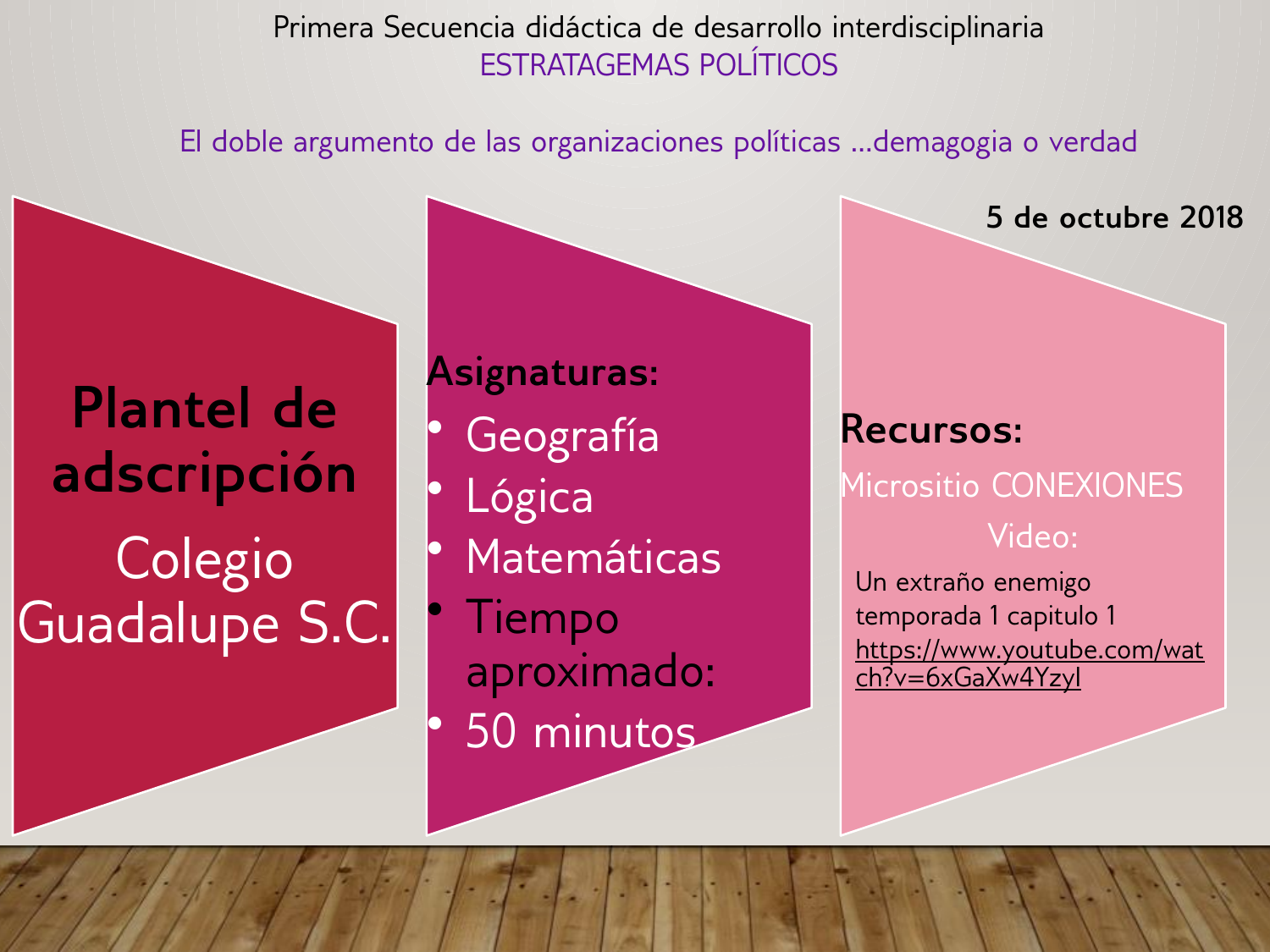

Primera Secuencia didáctica de desarrollo interdisciplinaria
ESTRATAGEMAS POLÍTICOS

El doble argumento de las organizaciones políticas …demagogia o verdad

5 de octubre 2018

Plantel de adscripción
Colegio Guadalupe S.C.
Asignaturas:
Geografía
Lógica
Matemáticas
Tiempo aproximado:
50 minutos
Recursos:
Micrositio CONEXIONES
Video:

Un extraño enemigo temporada 1 capitulo 1
https://www.youtube.com/watch?v=6xGaXw4YzyI